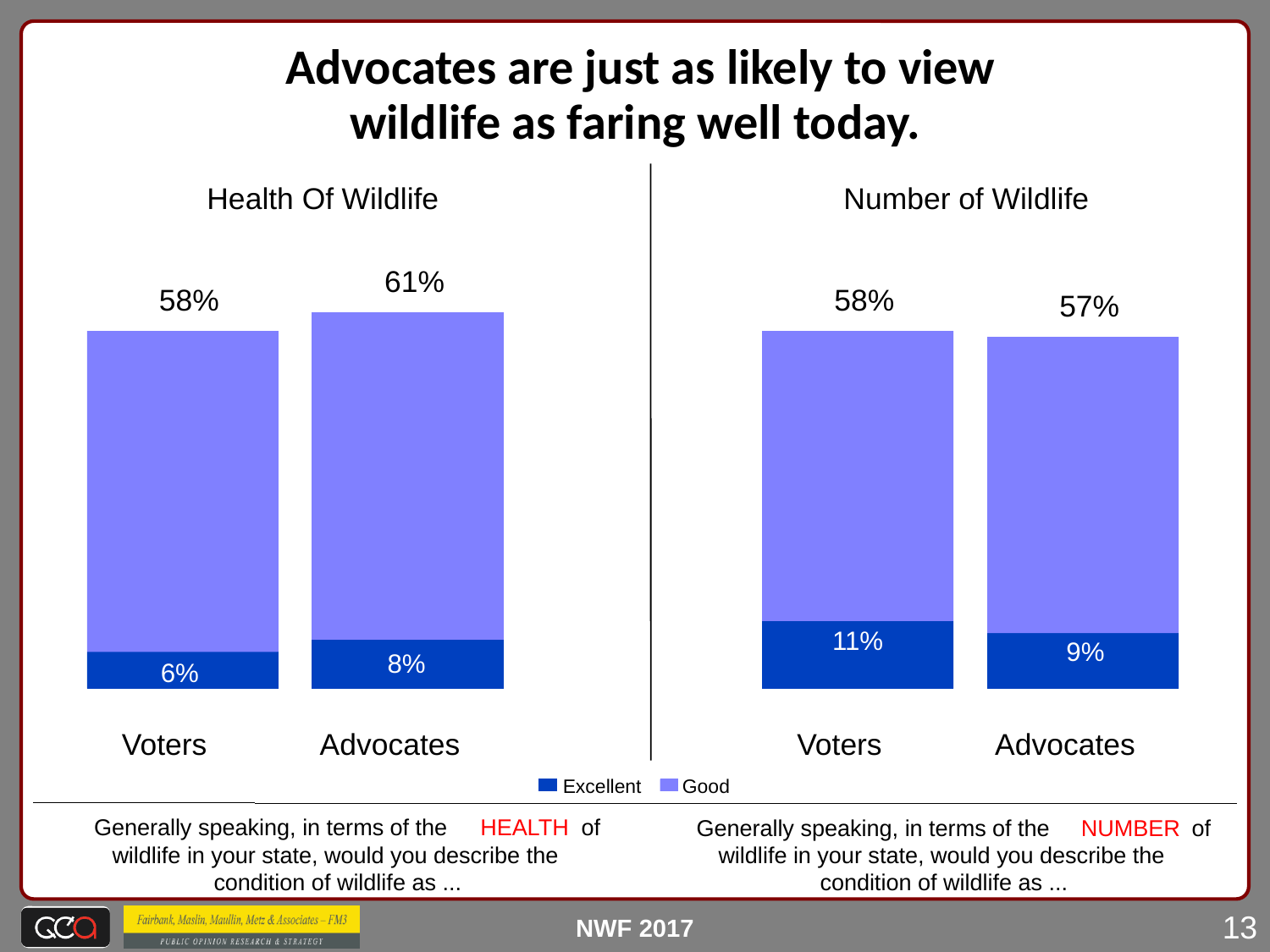

Advocates are just as likely to view
wildlife as faring well today.

Health Of Wildlife
Number of Wildlife
61%
58%
58%
57%

11%

9%

8%

6%
Voters
Advocates
Voters
Advocates
Excellent
Good

Generally speaking, in terms of the
HEALTH
 of
Generally speaking, in terms of the
NUMBER
 of
wildlife in your state, would you describe the
wildlife in your state, would you describe the
condition of wildlife as ...
condition of wildlife as ...